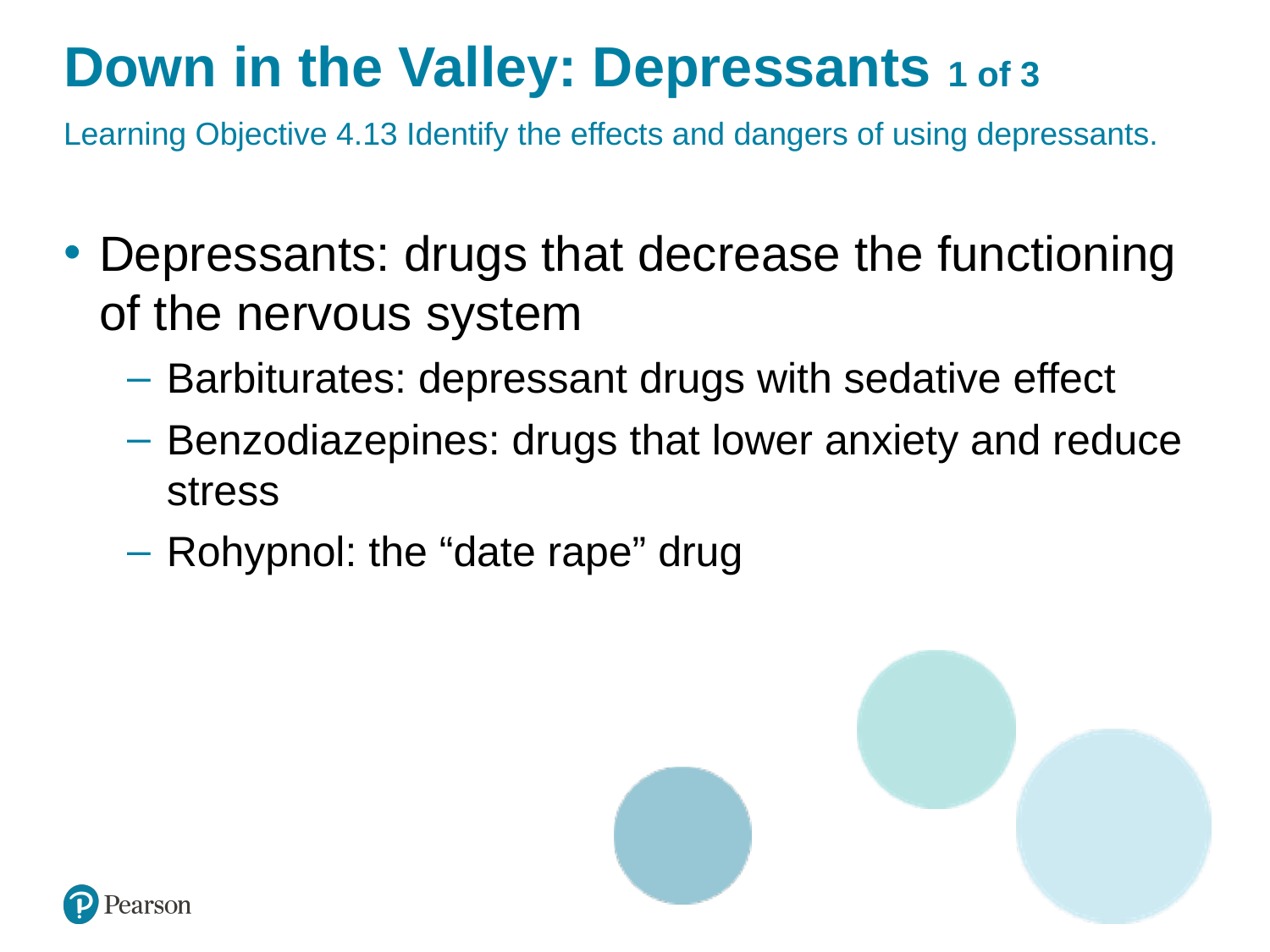

# Down in the Valley: Depressants 1 of 3
Learning Objective 4.13 Identify the effects and dangers of using depressants.
Depressants: drugs that decrease the functioning of the nervous system
Barbiturates: depressant drugs with sedative effect
Benzodiazepines: drugs that lower anxiety and reduce stress
Rohypnol: the “date rape” drug